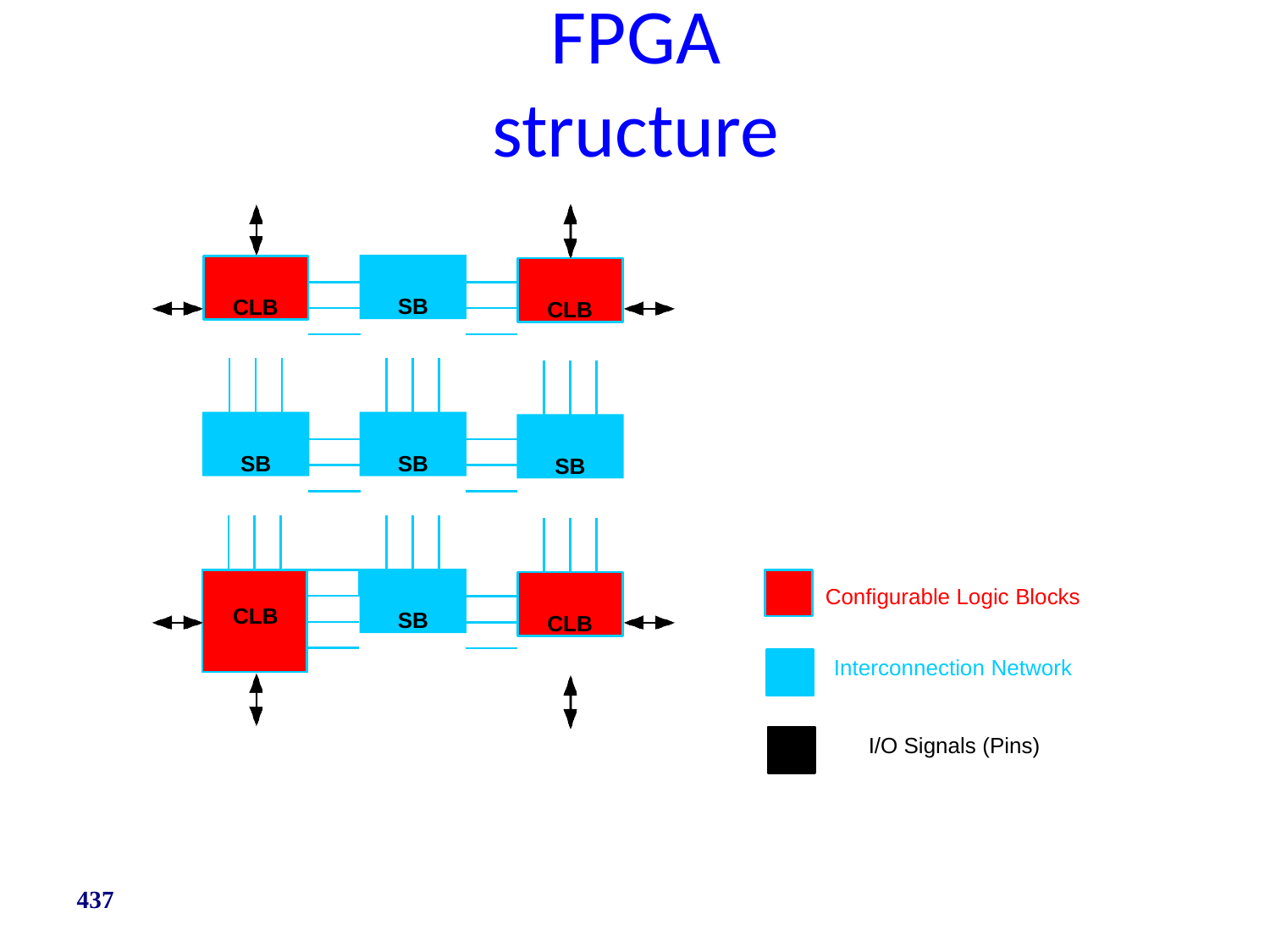

# FPGA structure

SB

CLB

CLB

SB

SB

SB

|  |  |  |  |  |
| --- | --- | --- | --- | --- |
| CLB |  |  |  |  |
|  |  |  |  |  |
|  |  |  |  |  |
|  |  |  |  |  |

SB

CLB
Configurable Logic Blocks

Interconnection Network

I/O Signals (Pins)
437